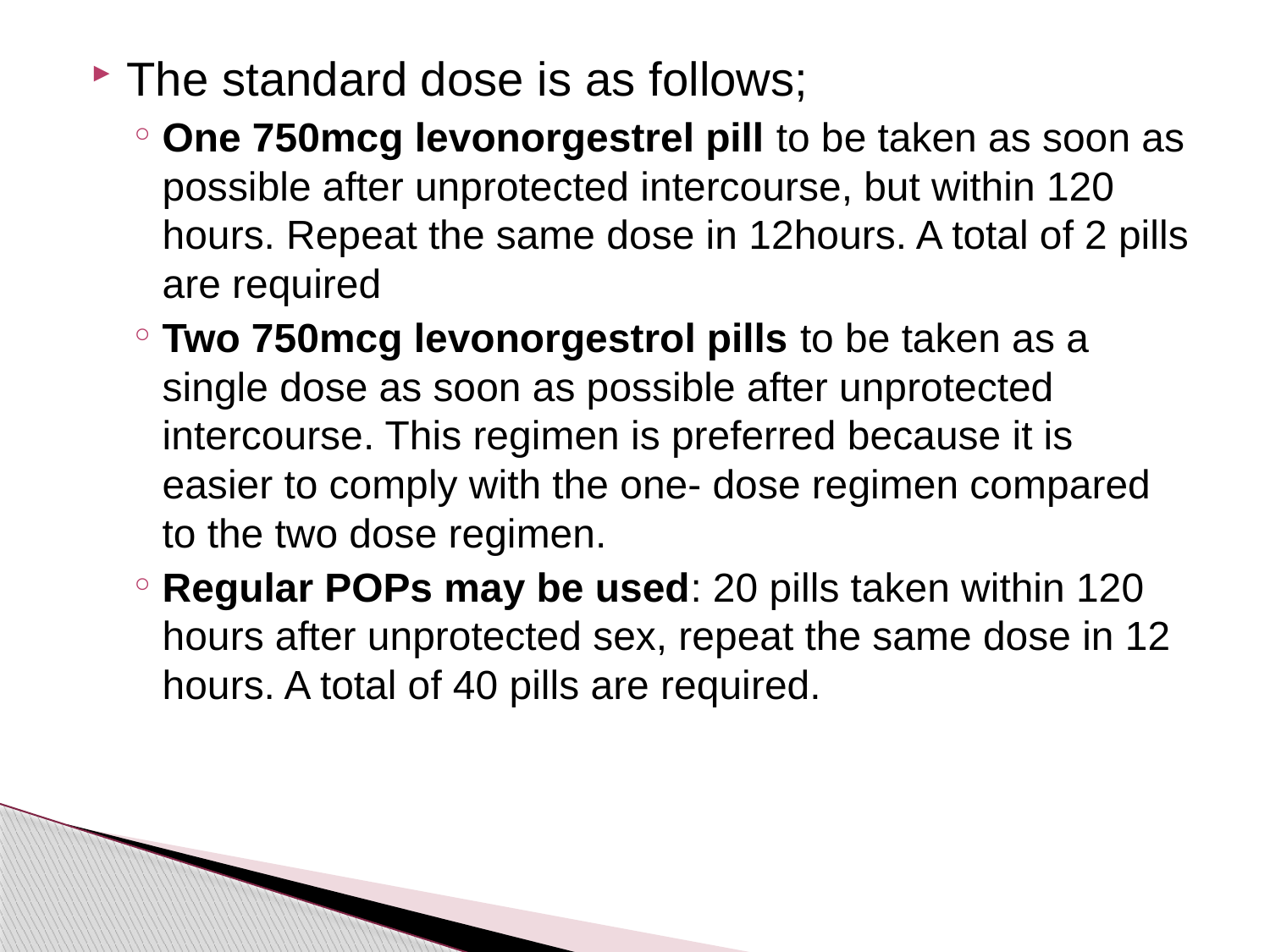

#
The standard dose is as follows;
One 750mcg levonorgestrel pill to be taken as soon as possible after unprotected intercourse, but within 120 hours. Repeat the same dose in 12hours. A total of 2 pills are required
Two 750mcg levonorgestrol pills to be taken as a single dose as soon as possible after unprotected intercourse. This regimen is preferred because it is easier to comply with the one- dose regimen compared to the two dose regimen.
Regular POPs may be used: 20 pills taken within 120 hours after unprotected sex, repeat the same dose in 12 hours. A total of 40 pills are required.